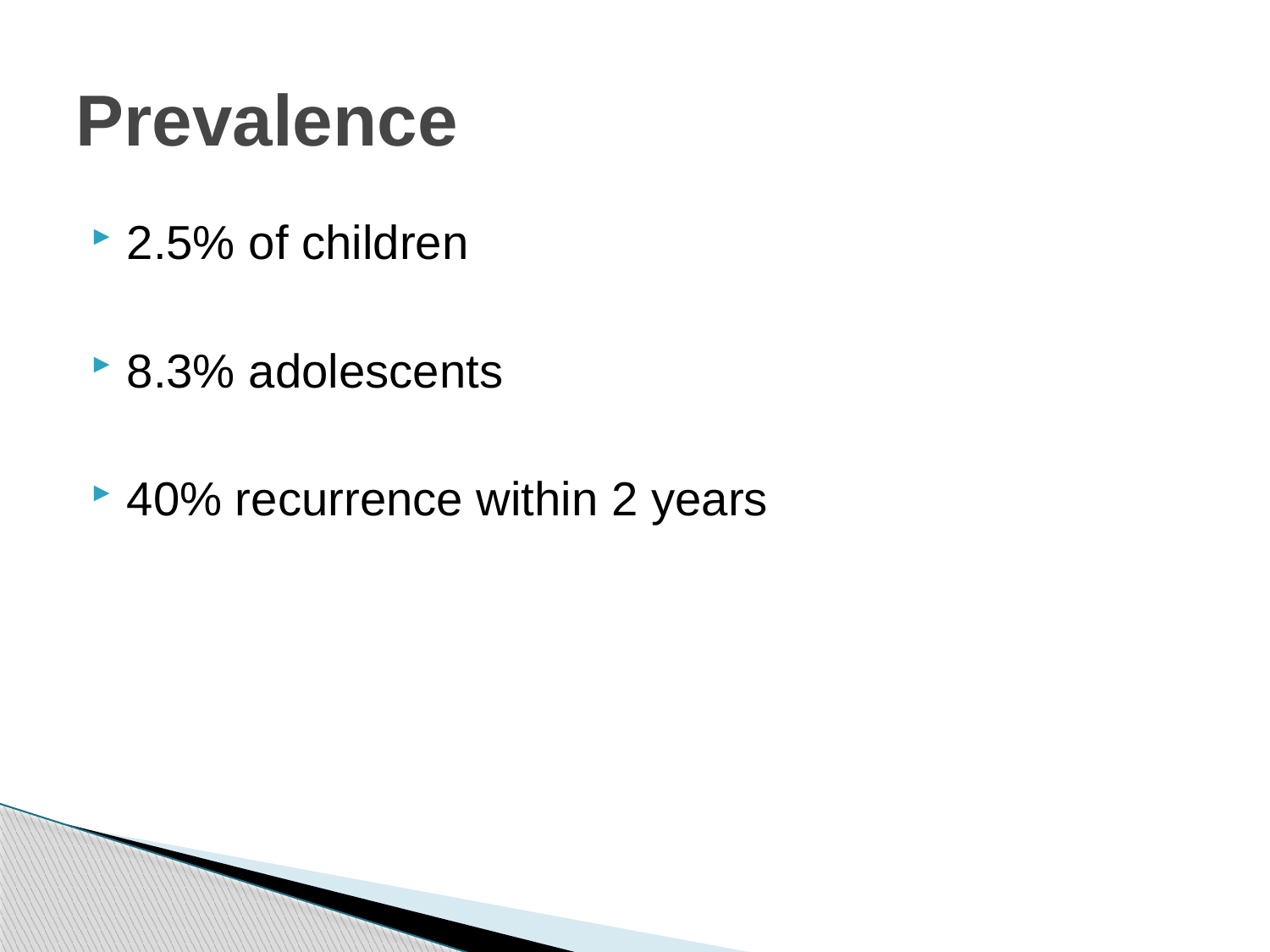

# Prevalence
2.5% of children

8.3% adolescents

40% recurrence within 2 years